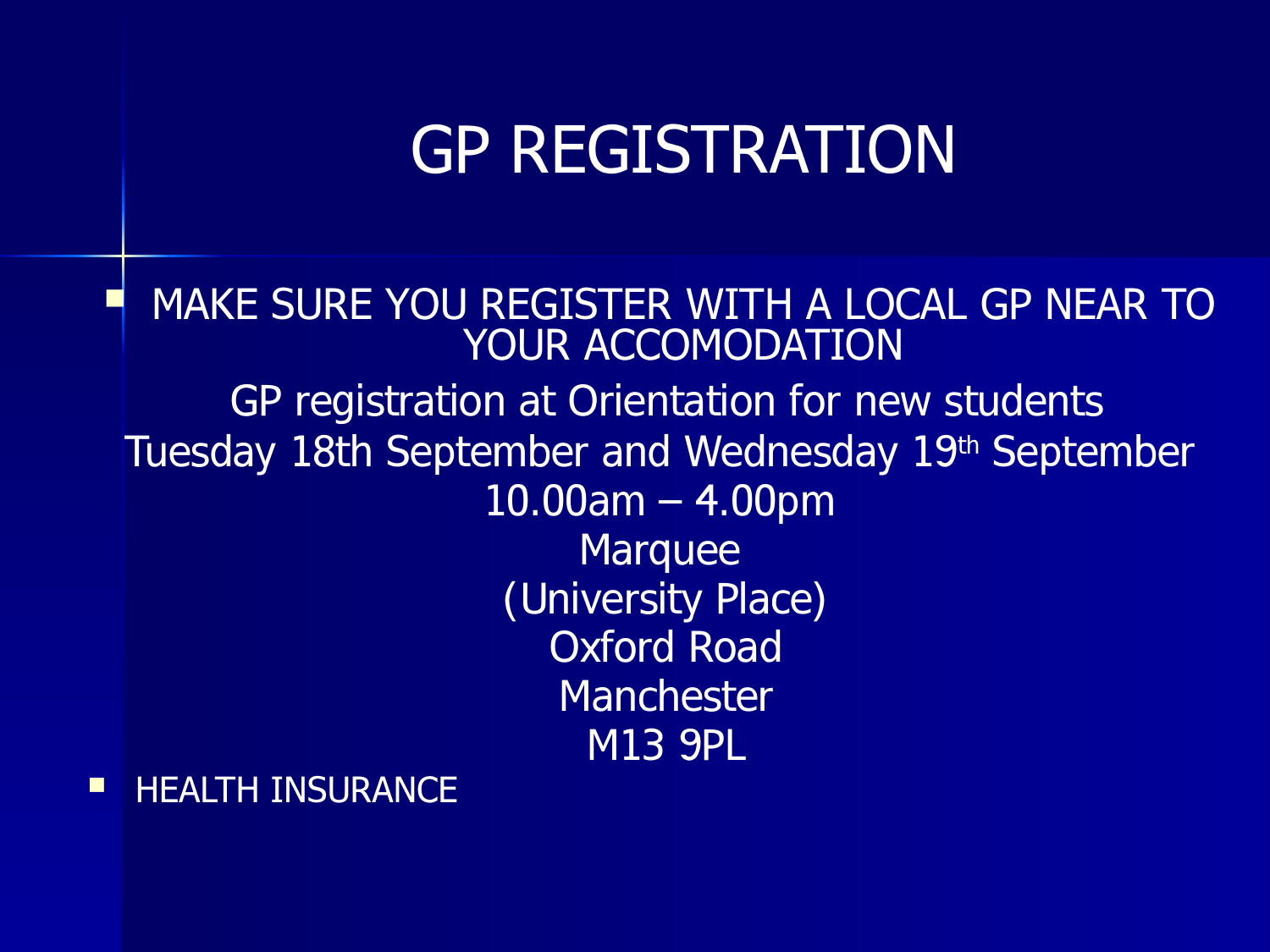

# GP REGISTRATION

MAKE SURE YOU REGISTER WITH A LOCAL GP NEAR TO YOUR ACCOMODATION
 GP registration at Orientation for new students
Tuesday 18th September and Wednesday 19th September
10.00am – 4.00pm
Marquee
 (University Place)
 Oxford Road
 Manchester
 M13 9PL
HEALTH INSURANCE